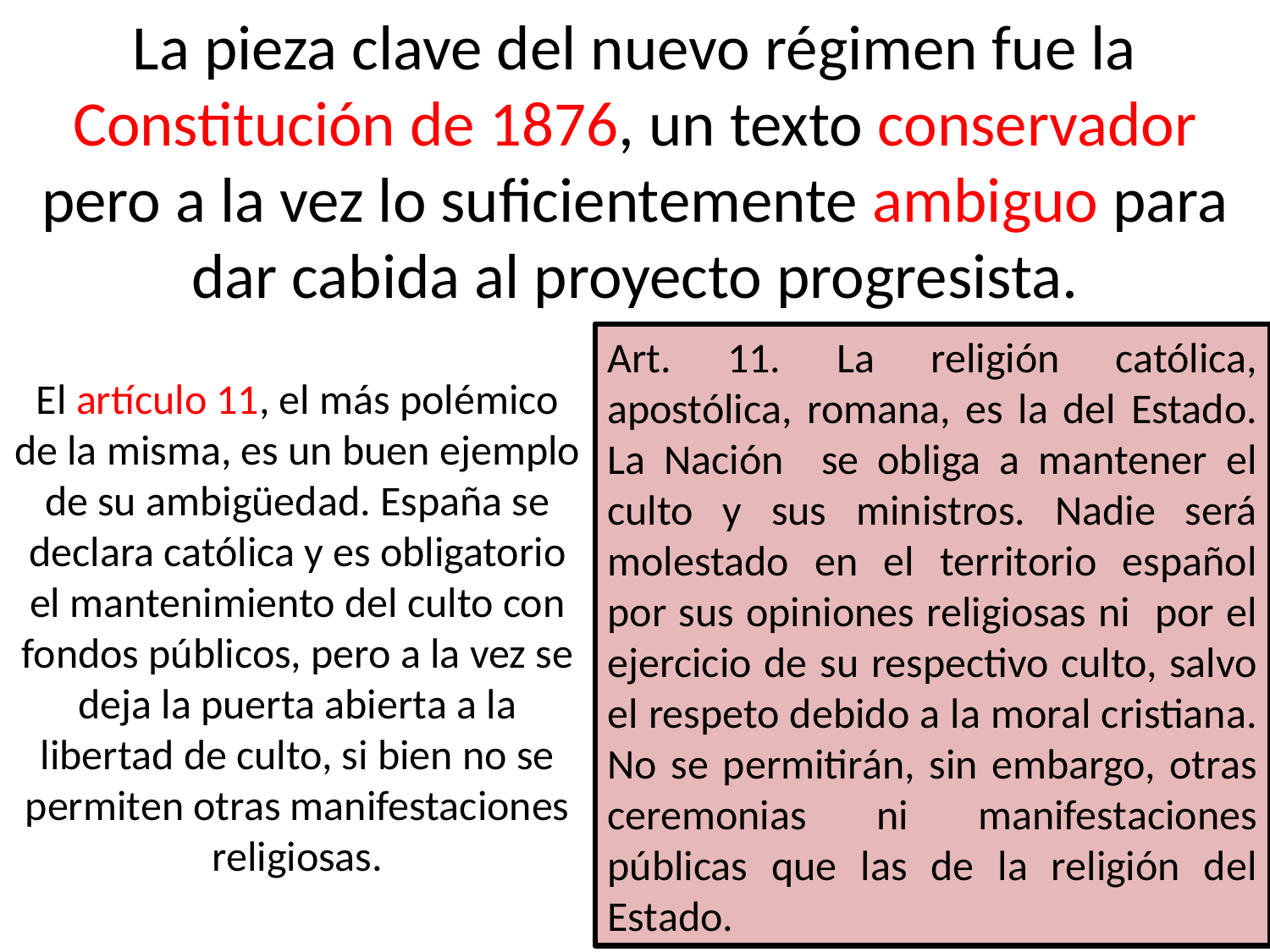

La pieza clave del nuevo régimen fue la Constitución de 1876, un texto conservador pero a la vez lo suficientemente ambiguo para dar cabida al proyecto progresista.
Art. 11. La religión católica, apostólica, romana, es la del Estado. La Nación  se obliga a mantener el culto y sus ministros. Nadie será molestado en el territorio español por sus opiniones religiosas ni  por el ejercicio de su respectivo culto, salvo el respeto debido a la moral cristiana. No se permitirán, sin embargo, otras ceremonias ni manifestaciones públicas que las de la religión del Estado.
El artículo 11, el más polémico de la misma, es un buen ejemplo de su ambigüedad. España se declara católica y es obligatorio el mantenimiento del culto con fondos públicos, pero a la vez se deja la puerta abierta a la libertad de culto, si bien no se permiten otras manifestaciones religiosas.